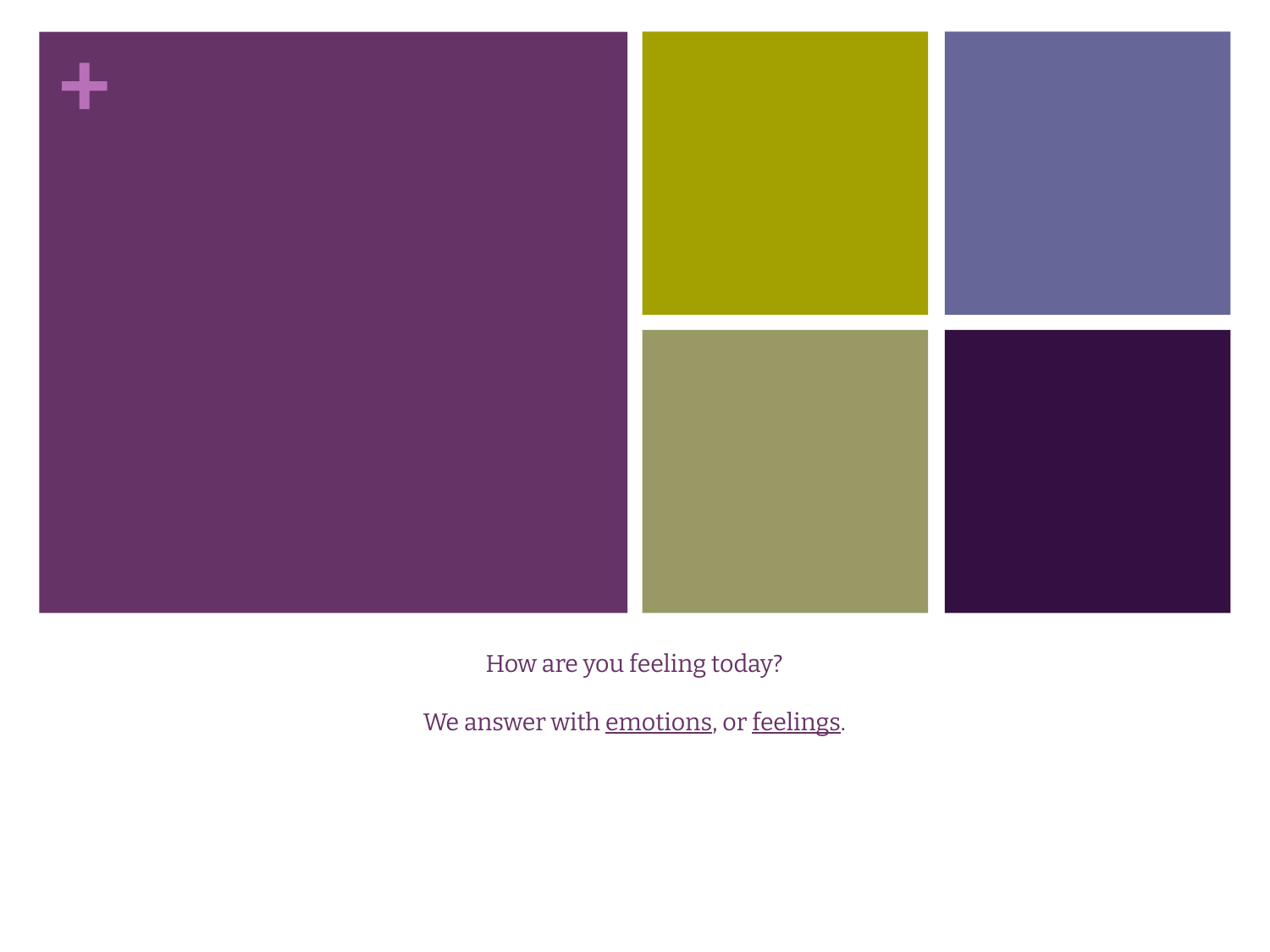

# How are you feeling today? We answer with emotions, or feelings.